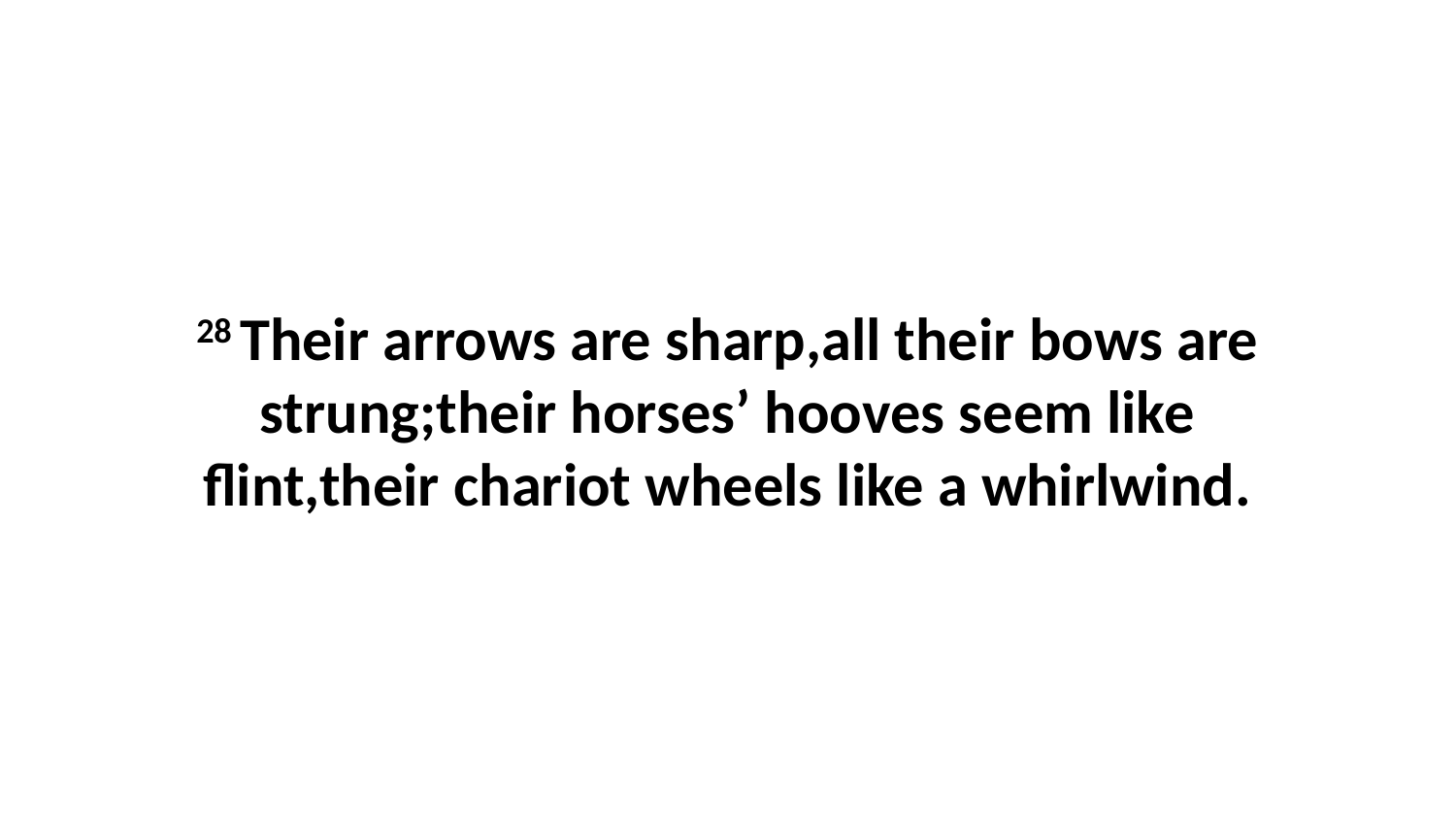

28 Their arrows are sharp,all their bows are strung;their horses’ hooves seem like flint,their chariot wheels like a whirlwind.